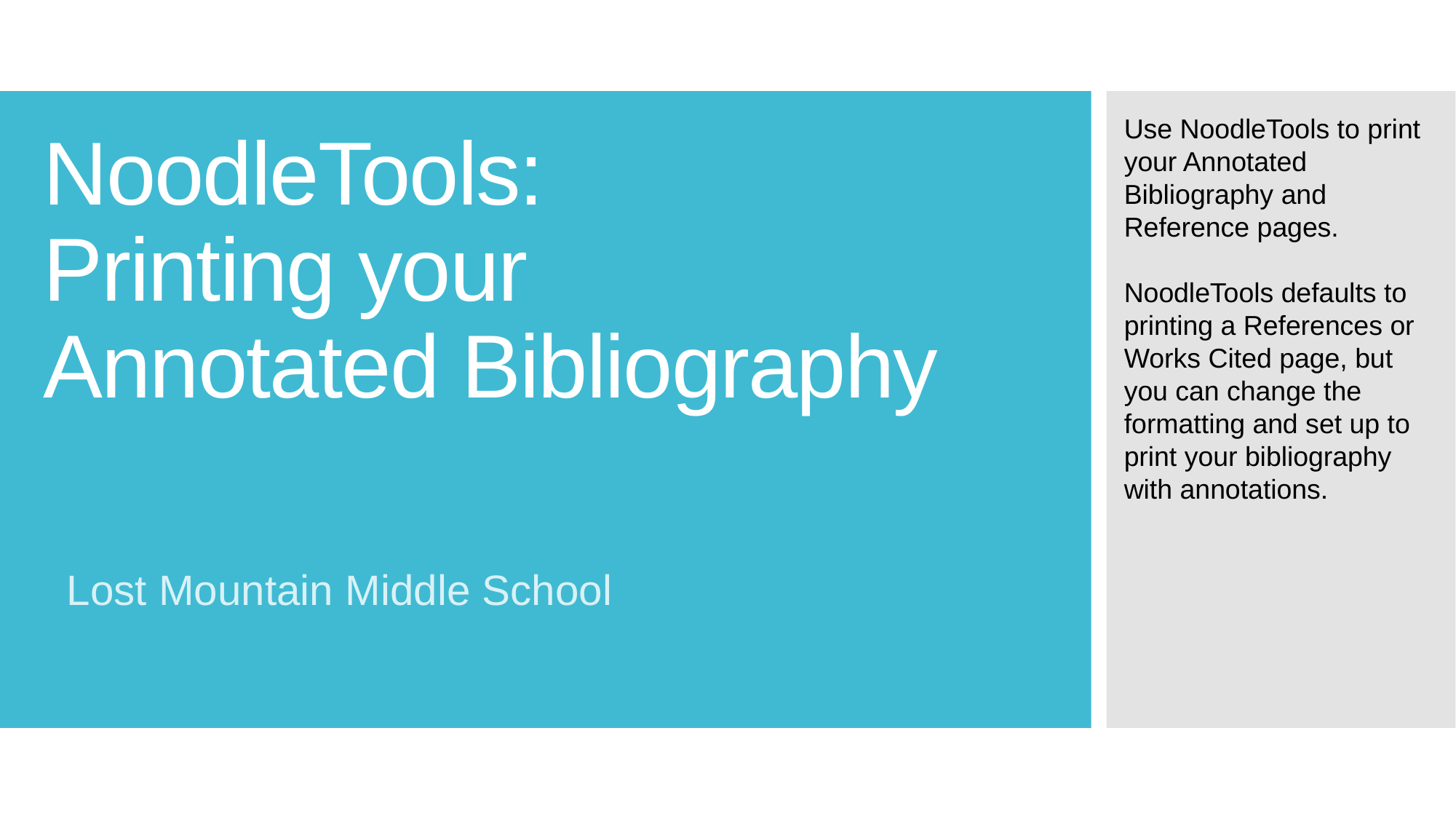

# NoodleTools: Printing your Annotated Bibliography
Use NoodleTools to print your Annotated Bibliography and Reference pages.

NoodleTools defaults to printing a References or Works Cited page, but you can change the formatting and set up to print your bibliography with annotations.
Lost Mountain Middle School